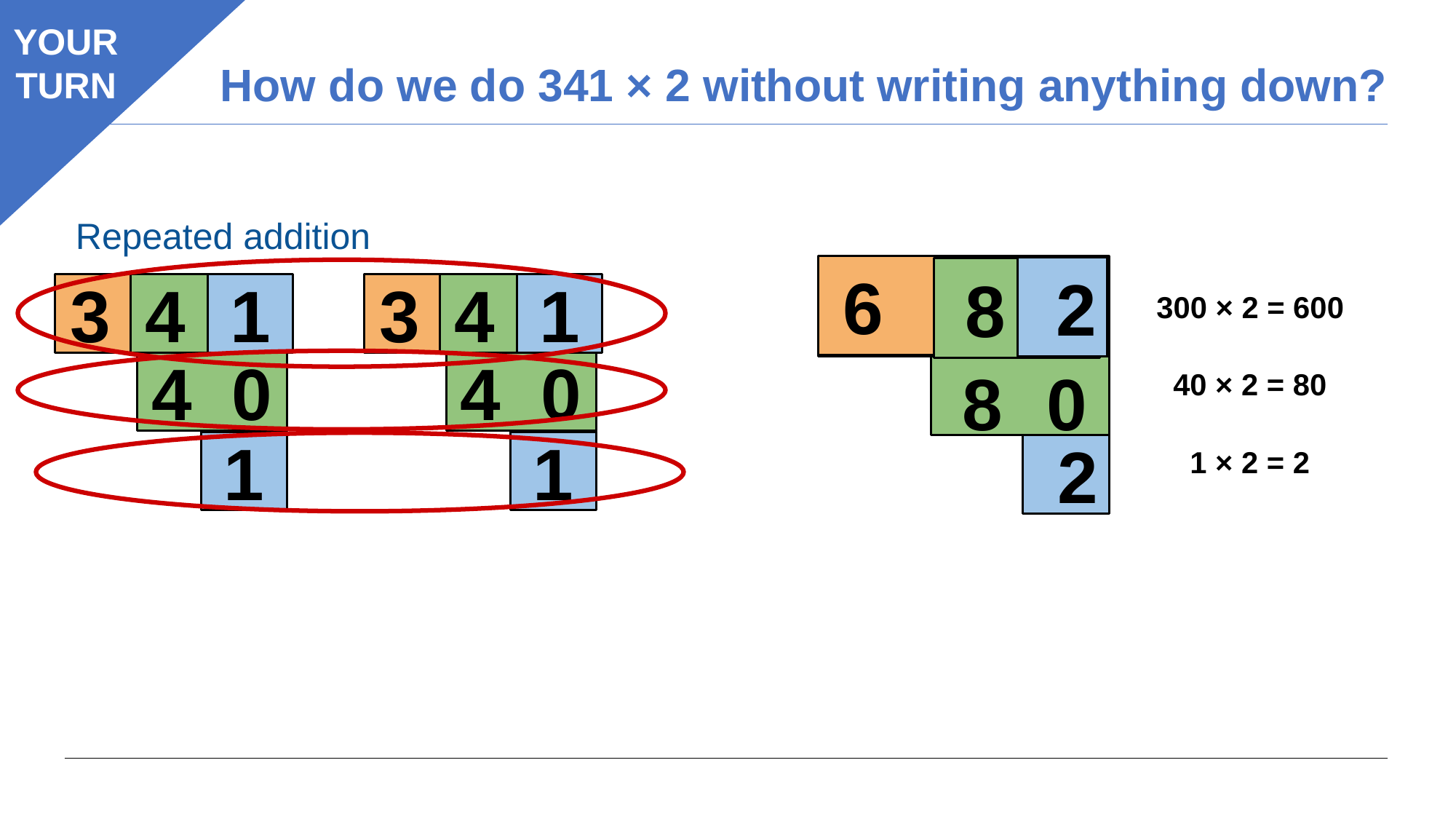

YOUR
TURN
How do we do 341 × 2 without writing anything down?
Repeated addition
6    0  0
2
 8  0
6  0  0

3  0  0
4  0
1
3  0  0
4  0
1
300 × 2 = 600

4  0
1
4  0
1
  40 × 2 = 80
 8  0
    1 × 2 = 2

2